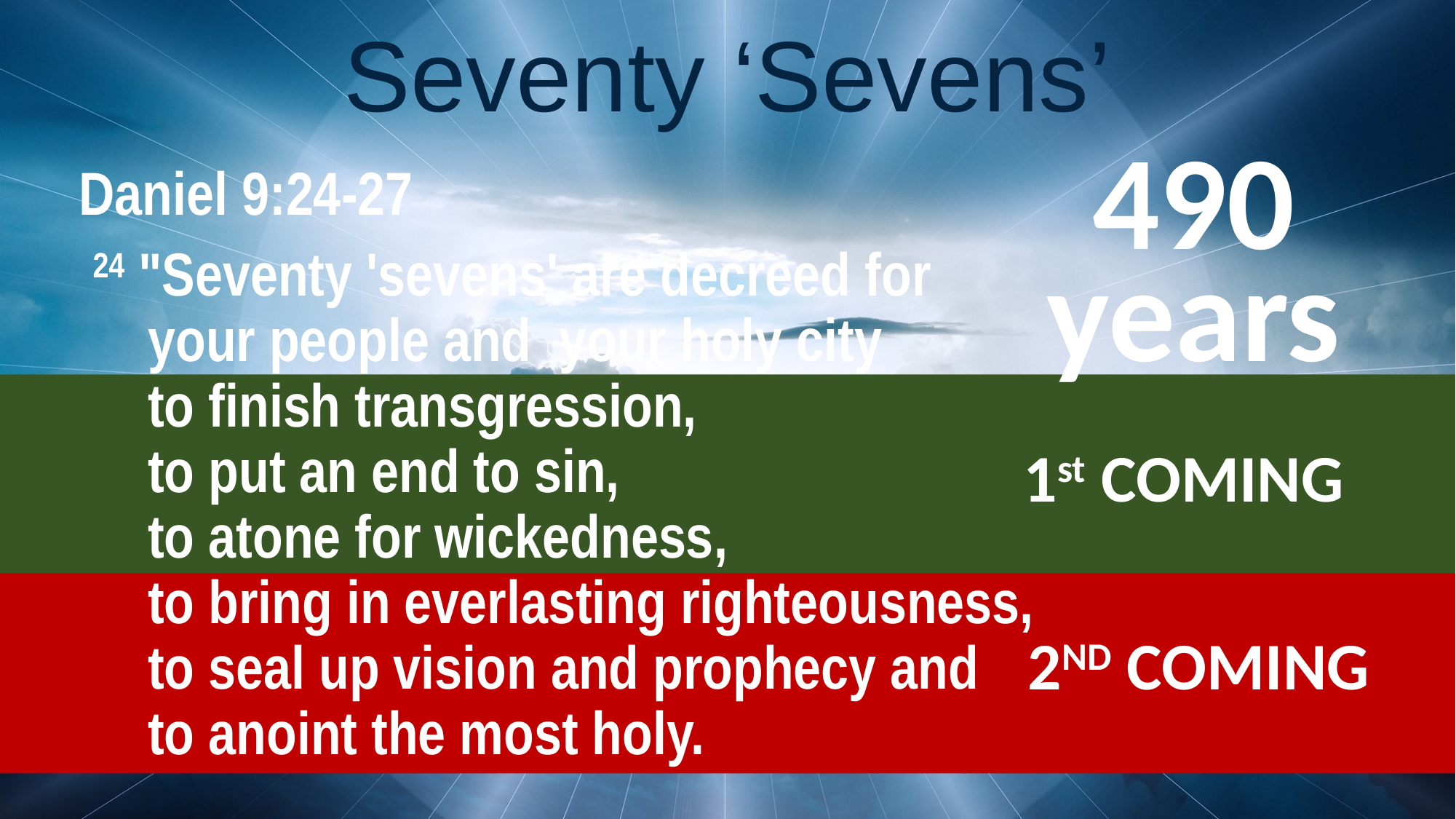

# Seventy ‘Sevens’
490
years
Daniel 9:24-27
 24 "Seventy 'sevens' are decreed for
     your people and  your holy city
     to finish transgression,
     to put an end to sin,
     to atone for wickedness,
     to bring in everlasting righteousness,
     to seal up vision and prophecy and
     to anoint the most holy.

1st COMING

2ND COMING